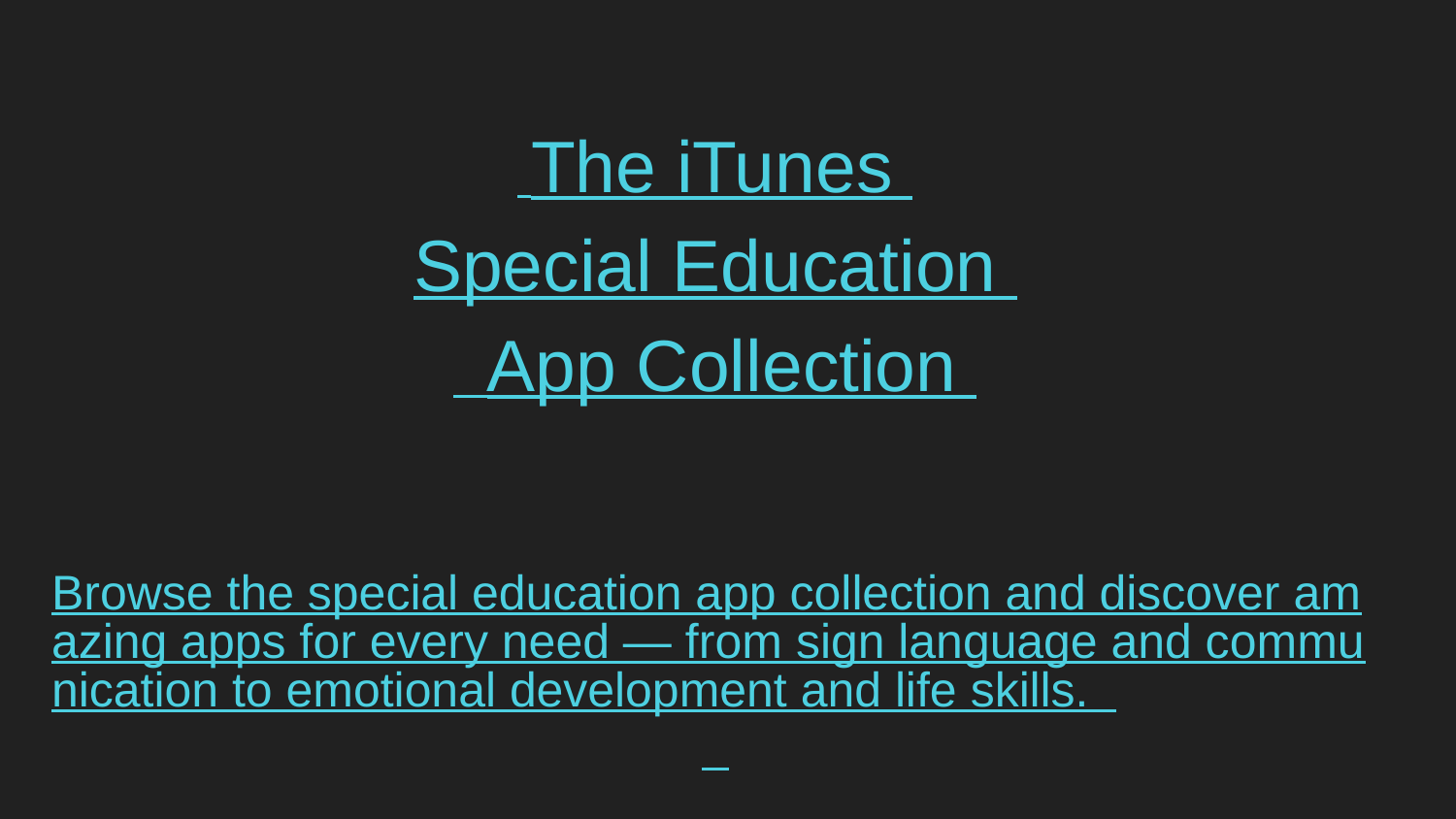

The iTunes
Special Education
  App Collection

	Browse the special education app collection and discover amazing apps for every need — from sign language and communication to emotional development and life skills.